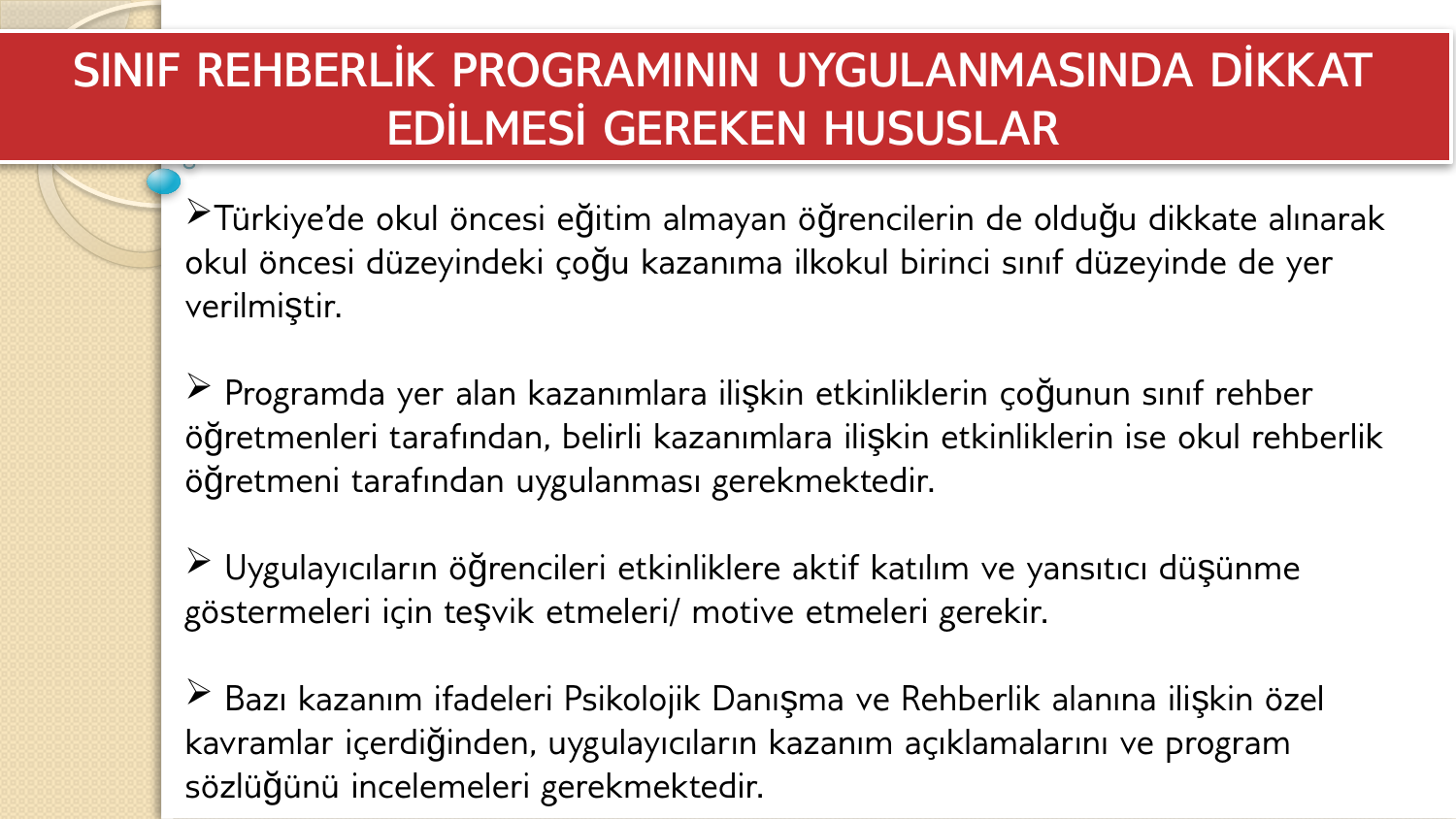

SINIF REHBERLİK PROGRAMININ UYGULANMASINDA DİKKAT EDİLMESİ GEREKEN HUSUSLAR
Türkiye’de okul öncesi eğitim almayan öğrencilerin de olduğu dikkate alınarak okul öncesi düzeyindeki çoğu kazanıma ilkokul birinci sınıf düzeyinde de yer verilmiştir.

 Programda yer alan kazanımlara ilişkin etkinliklerin çoğunun sınıf rehber öğretmenleri tarafından, belirli kazanımlara ilişkin etkinliklerin ise okul rehberlik öğretmeni tarafından uygulanması gerekmektedir.

 Uygulayıcıların öğrencileri etkinliklere aktif katılım ve yansıtıcı düşünme göstermeleri için teşvik etmeleri/ motive etmeleri gerekir.

 Bazı kazanım ifadeleri Psikolojik Danışma ve Rehberlik alanına ilişkin özel kavramlar içerdiğinden, uygulayıcıların kazanım açıklamalarını ve program sözlüğünü incelemeleri gerekmektedir.